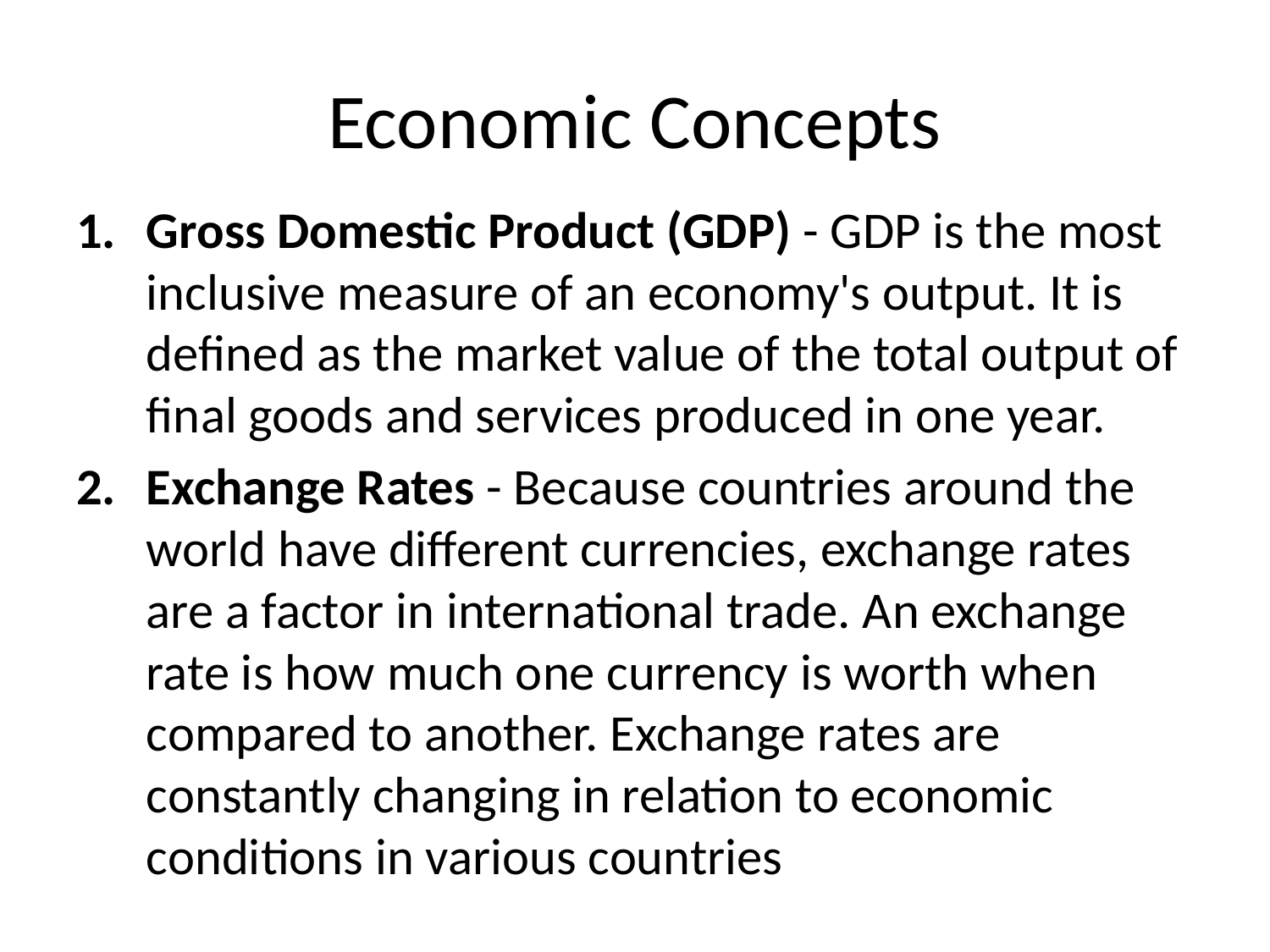

# Economic Concepts
Gross Domestic Product (GDP) - GDP is the most inclusive measure of an economy's output. It is defined as the market value of the total output of final goods and services produced in one year.
Exchange Rates - Because countries around the world have different currencies, exchange rates are a factor in international trade. An exchange rate is how much one currency is worth when compared to another. Exchange rates are constantly changing in relation to economic conditions in various countries